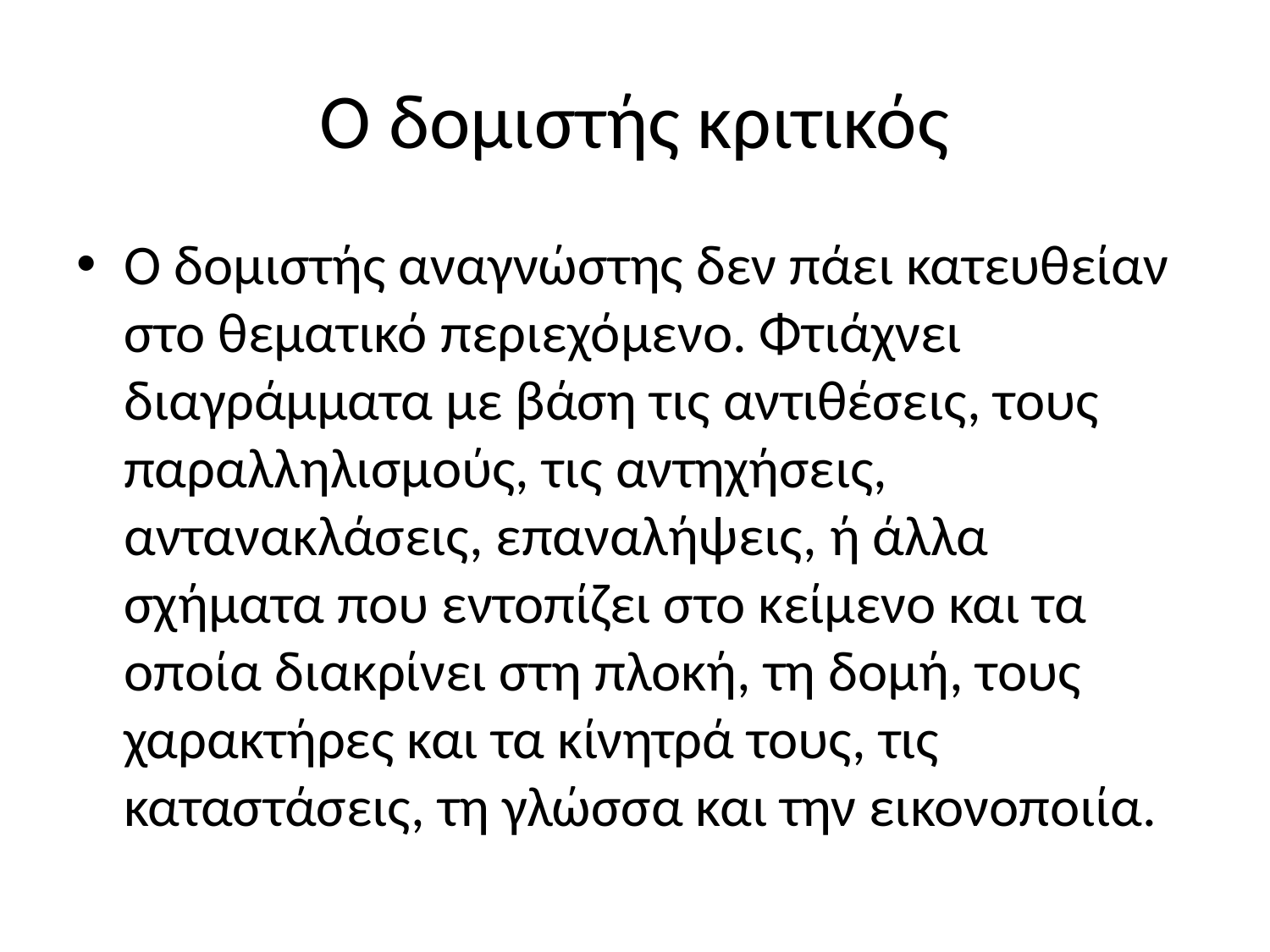

# Ο δομιστής κριτικός
Ο δομιστής αναγνώστης δεν πάει κατευθείαν στο θεματικό περιεχόμενο. Φτιάχνει διαγράμματα με βάση τις αντιθέσεις, τους παραλληλισμούς, τις αντηχήσεις, αντανακλάσεις, επαναλήψεις, ή άλλα σχήματα που εντοπίζει στο κείμενο και τα οποία διακρίνει στη πλοκή, τη δομή, τους χαρακτήρες και τα κίνητρά τους, τις καταστάσεις, τη γλώσσα και την εικονοποιία.